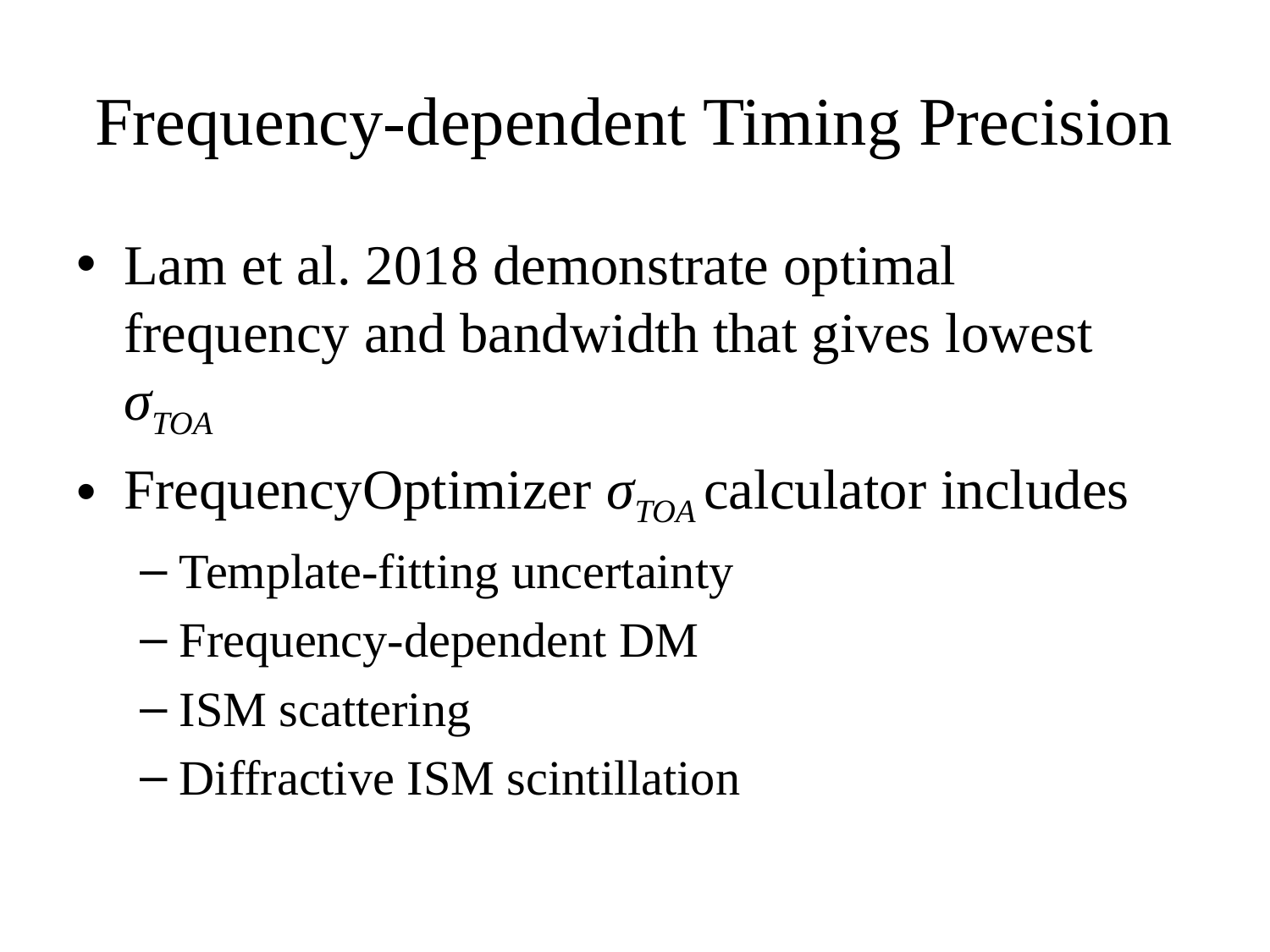

# Frequency-dependent Timing Precision
Lam et al. 2018 demonstrate optimal frequency and bandwidth that gives lowest σTOA
FrequencyOptimizer σTOA calculator includes
Template-fitting uncertainty
Frequency-dependent DM
ISM scattering
Diffractive ISM scintillation